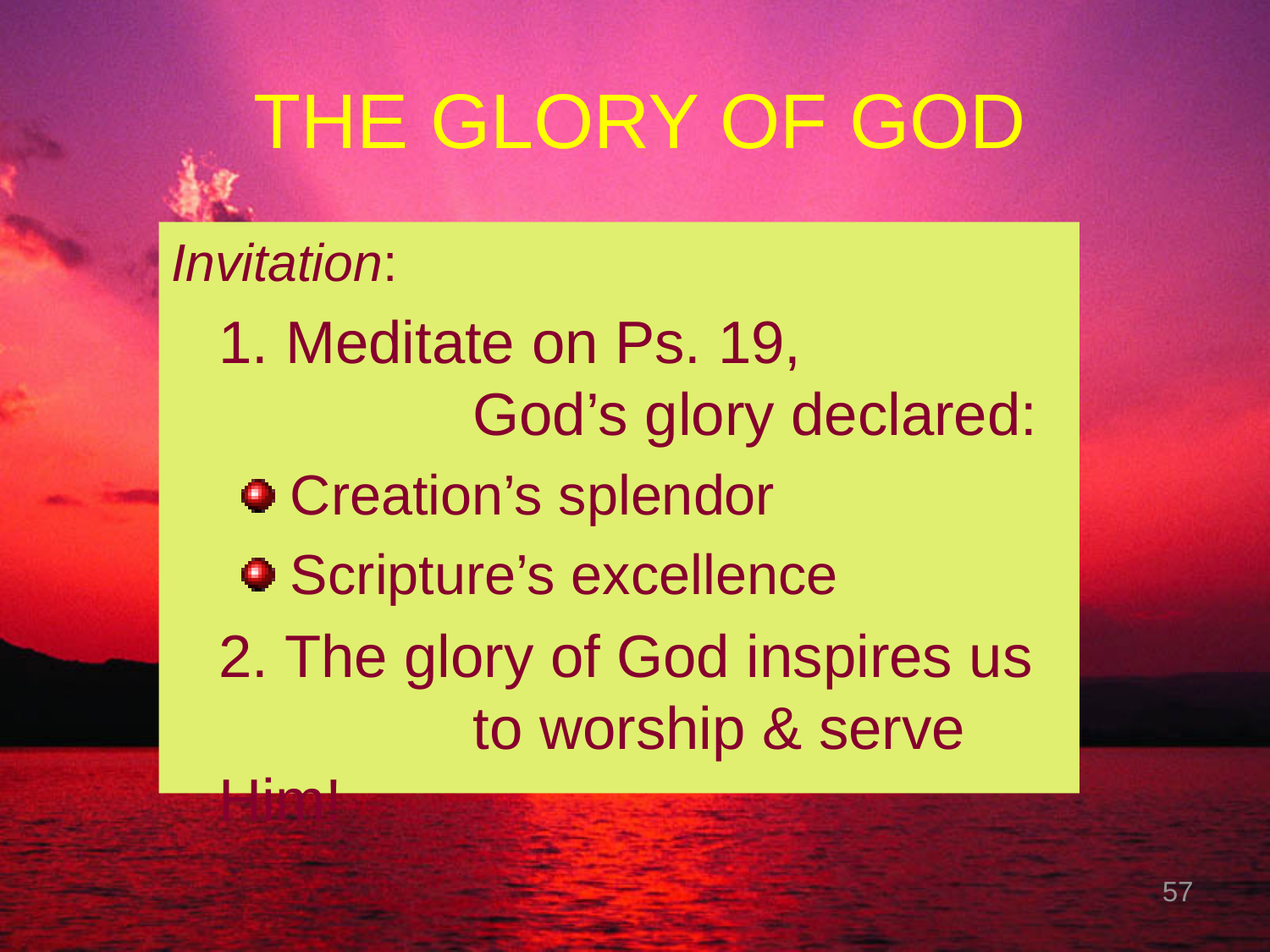

# THE GLORY OF GOD
Invitation:
	1. Meditate on Ps. 19,                           	God’s glory declared:
 Creation’s splendor
 Scripture’s excellence
 	2. The glory of God inspires us              	to worship & serve Him!
57